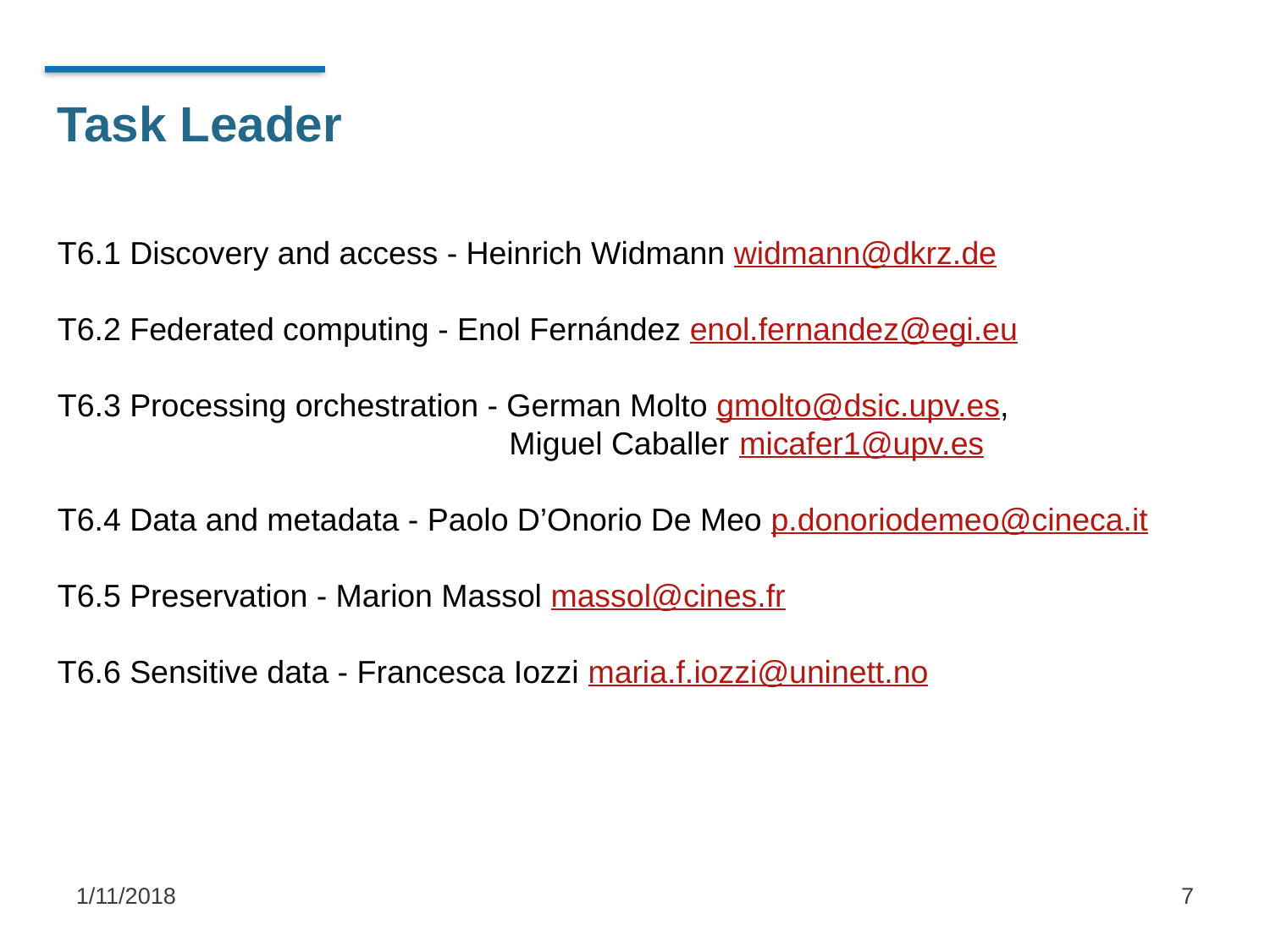

# Task Leader
T6.1 Discovery and access - Heinrich Widmann widmann@dkrz.de
T6.2 Federated computing - Enol Fernández enol.fernandez@egi.eu
T6.3 Processing orchestration - German Molto gmolto@dsic.upv.es,
                                                   Miguel Caballer micafer1@upv.es

T6.4 Data and metadata - Paolo D’Onorio De Meo p.donoriodemeo@cineca.it
T6.5 Preservation - Marion Massol massol@cines.fr
T6.6 Sensitive data - Francesca Iozzi maria.f.iozzi@uninett.no
1/11/2018
7